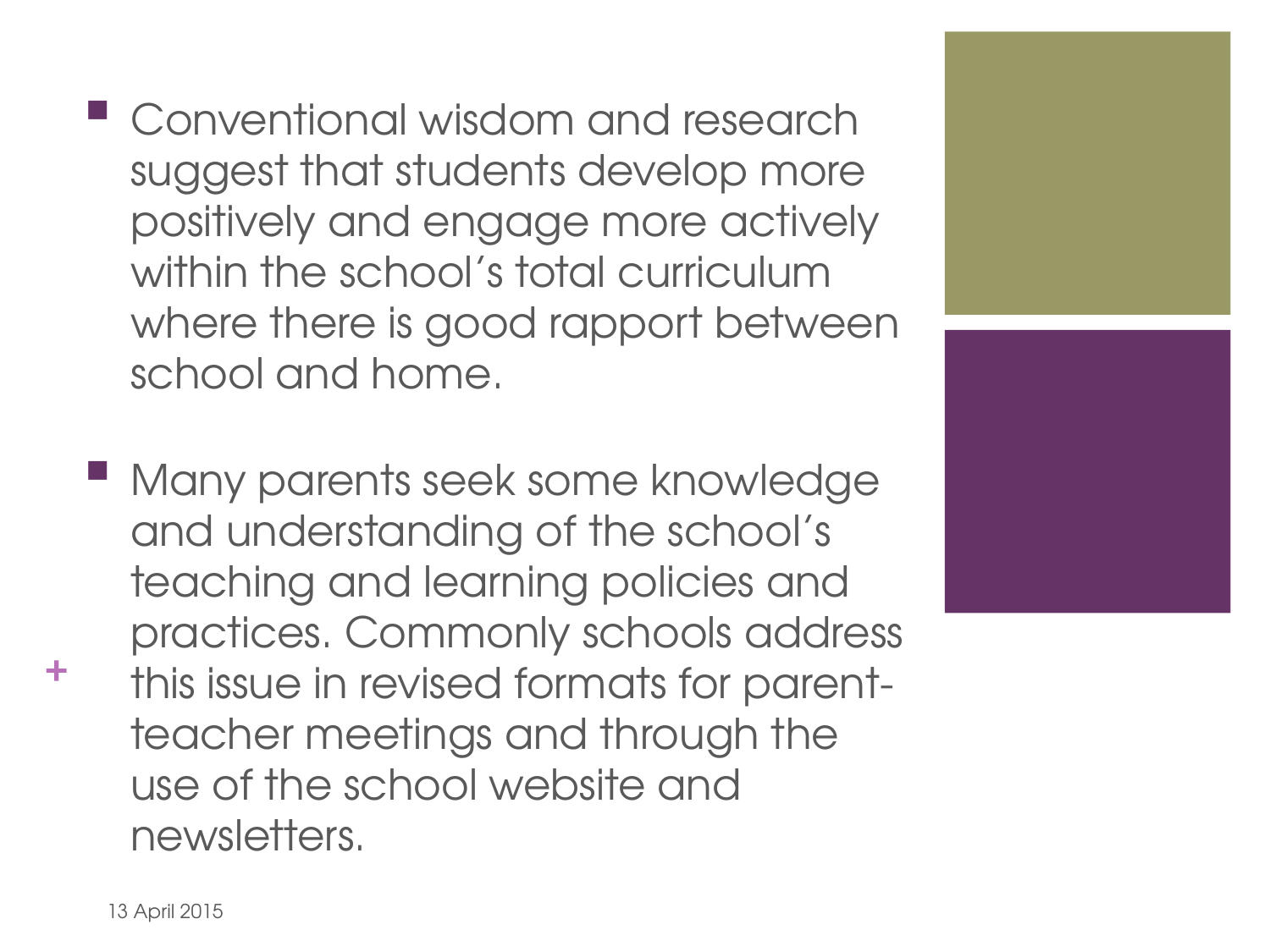

6
Conventional wisdom and research suggest that students develop more positively and engage more actively within the school’s total curriculum where there is good rapport between school and home.
Many parents seek some knowledge and understanding of the school’s teaching and learning policies and practices. Commonly schools address this issue in revised formats for parent-teacher meetings and through the use of the school website and newsletters.
13 April 2015